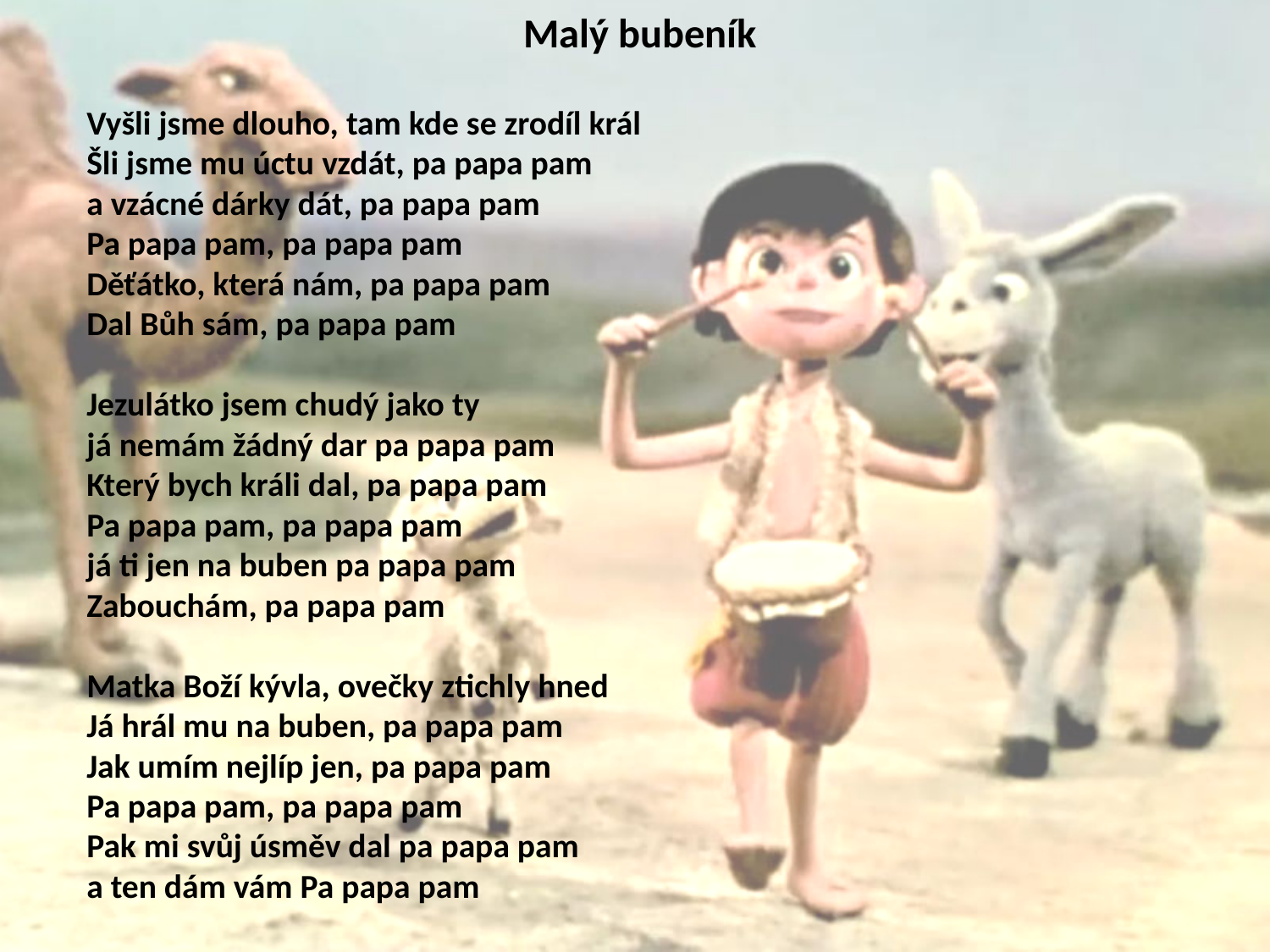

# Malý bubeník
Vyšli jsme dlouho, tam kde se zrodíl král
Šli jsme mu úctu vzdát, pa papa pam
a vzácné dárky dát, pa papa pam
Pa papa pam, pa papa pam
Děťátko, která nám, pa papa pam
Dal Bůh sám, pa papa pam

Jezulátko jsem chudý jako ty
já nemám žádný dar pa papa pam
Který bych králi dal, pa papa pam
Pa papa pam, pa papa pam
já ti jen na buben pa papa pam
Zabouchám, pa papa pam

Matka Boží kývla, ovečky ztichly hned
Já hrál mu na buben, pa papa pam
Jak umím nejlíp jen, pa papa pam
Pa papa pam, pa papa pam
Pak mi svůj úsměv dal pa papa pam
a ten dám vám Pa papa pam